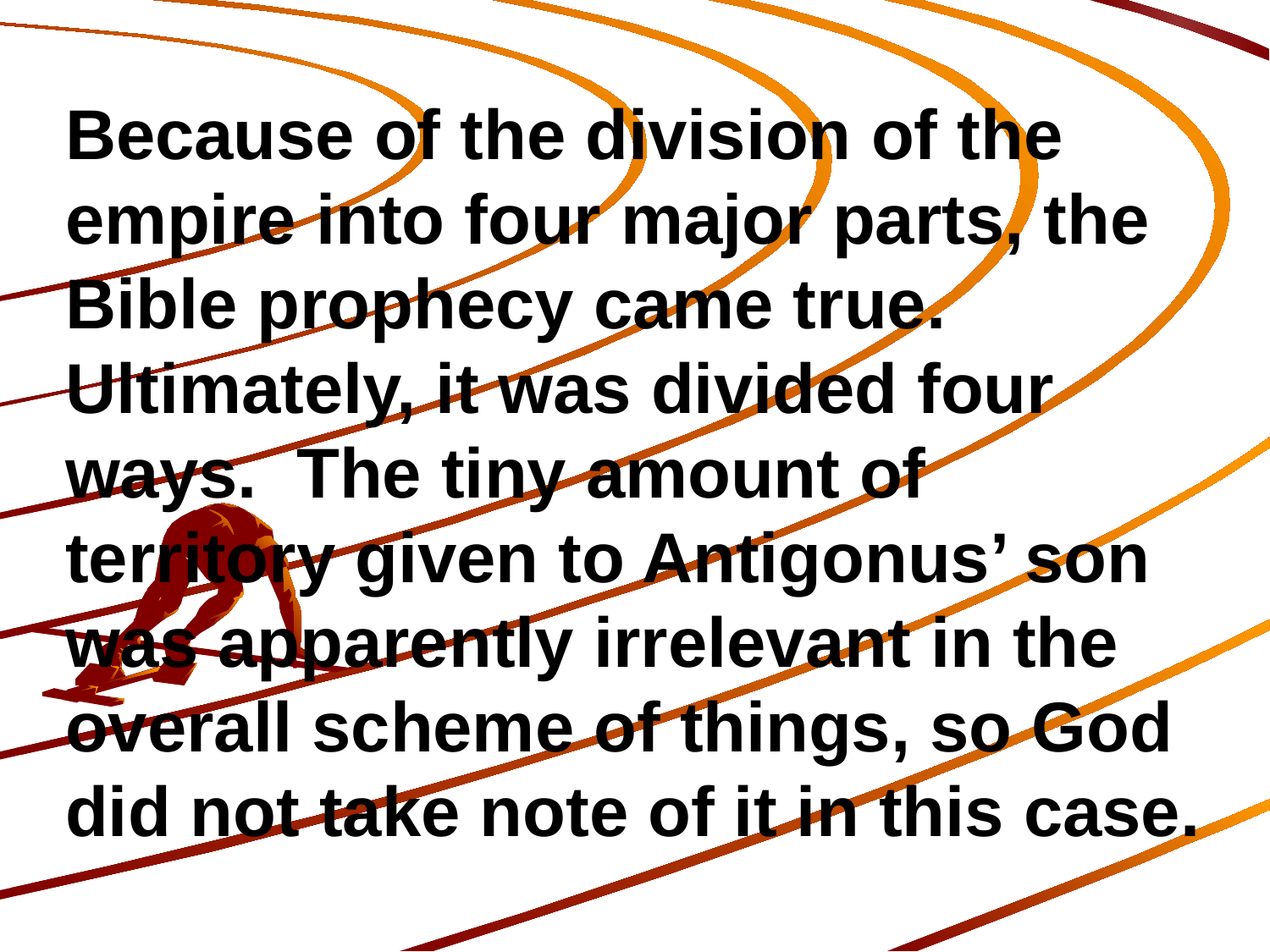

Because of the division of the empire into four major parts, the Bible prophecy came true.  Ultimately, it was divided four ways.  The tiny amount of territory given to Antigonus’ son was apparently irrelevant in the overall scheme of things, so God did not take note of it in this case.
143